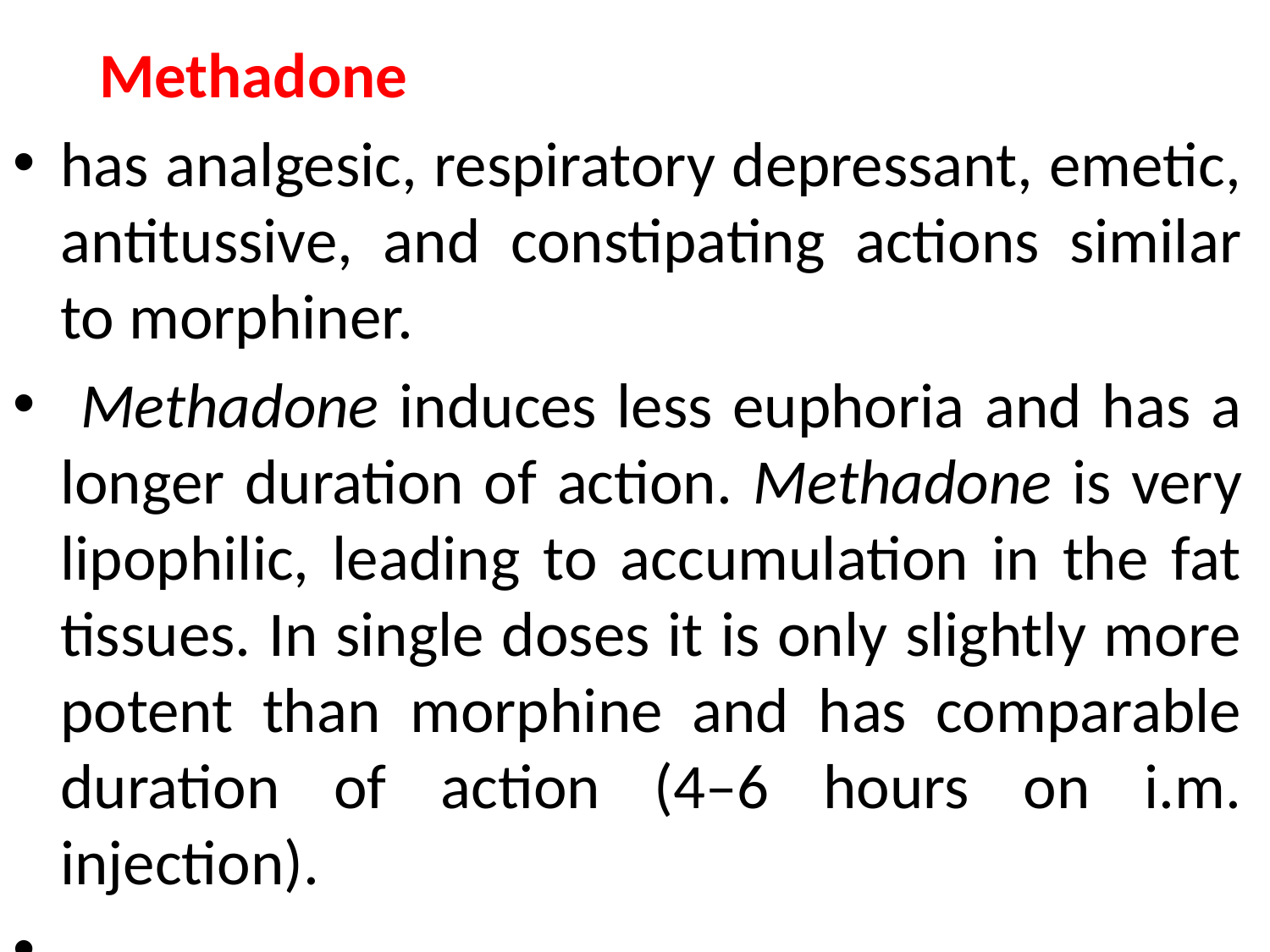

Methadone
has analgesic, respiratory depressant, emetic, antitussive, and constipating actions similar to morphiner.
 Methadone induces less euphoria and has a longer duration of action. Methadone is very lipophilic, leading to accumulation in the fat tissues. In single doses it is only slightly more potent than morphine and has comparable duration of action (4–6 hours on i.m. injection).